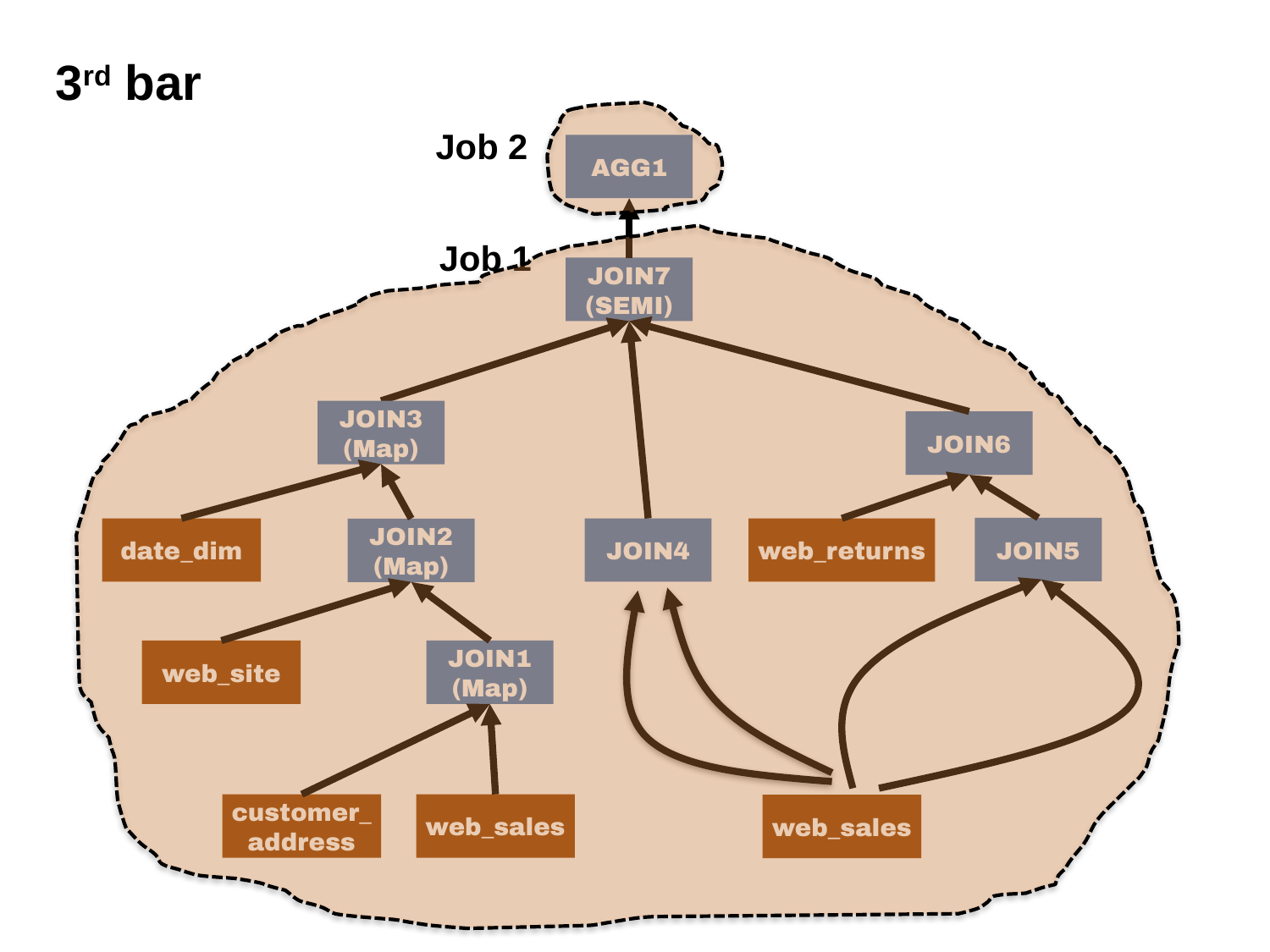

3rd bar

Job 2
AGG1

Job 1
JOIN7 (SEMI)
JOIN3
(Map)
JOIN6
JOIN5
date_dim
JOIN4
web_returns
JOIN2
(Map)

web_site
JOIN1
(Map)
customer_address
web_sales
web_sales